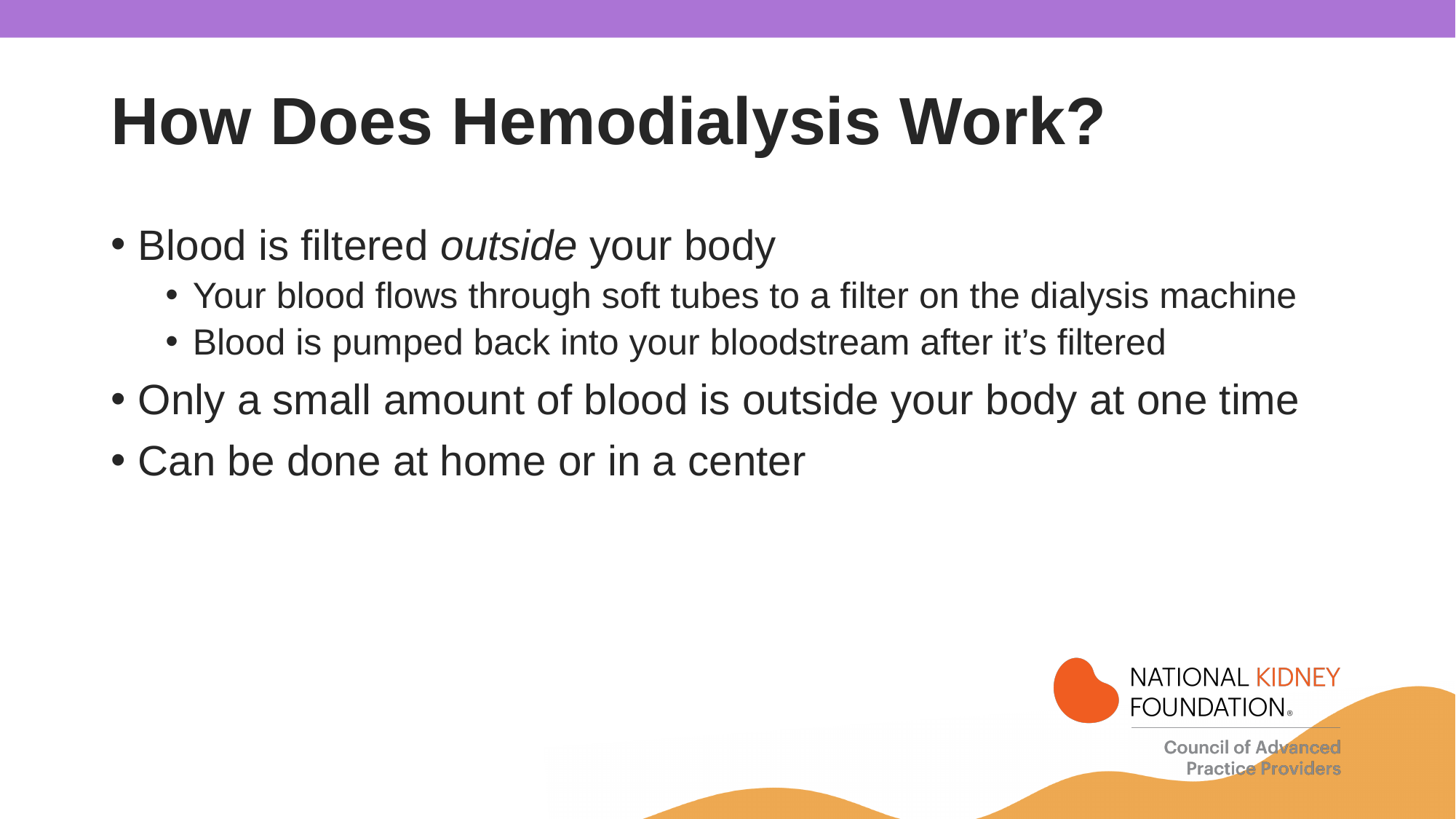

# How Does Hemodialysis Work?
Blood is filtered outside your body
Your blood flows through soft tubes to a filter on the dialysis machine
Blood is pumped back into your bloodstream after it’s filtered
Only a small amount of blood is outside your body at one time
Can be done at home or in a center